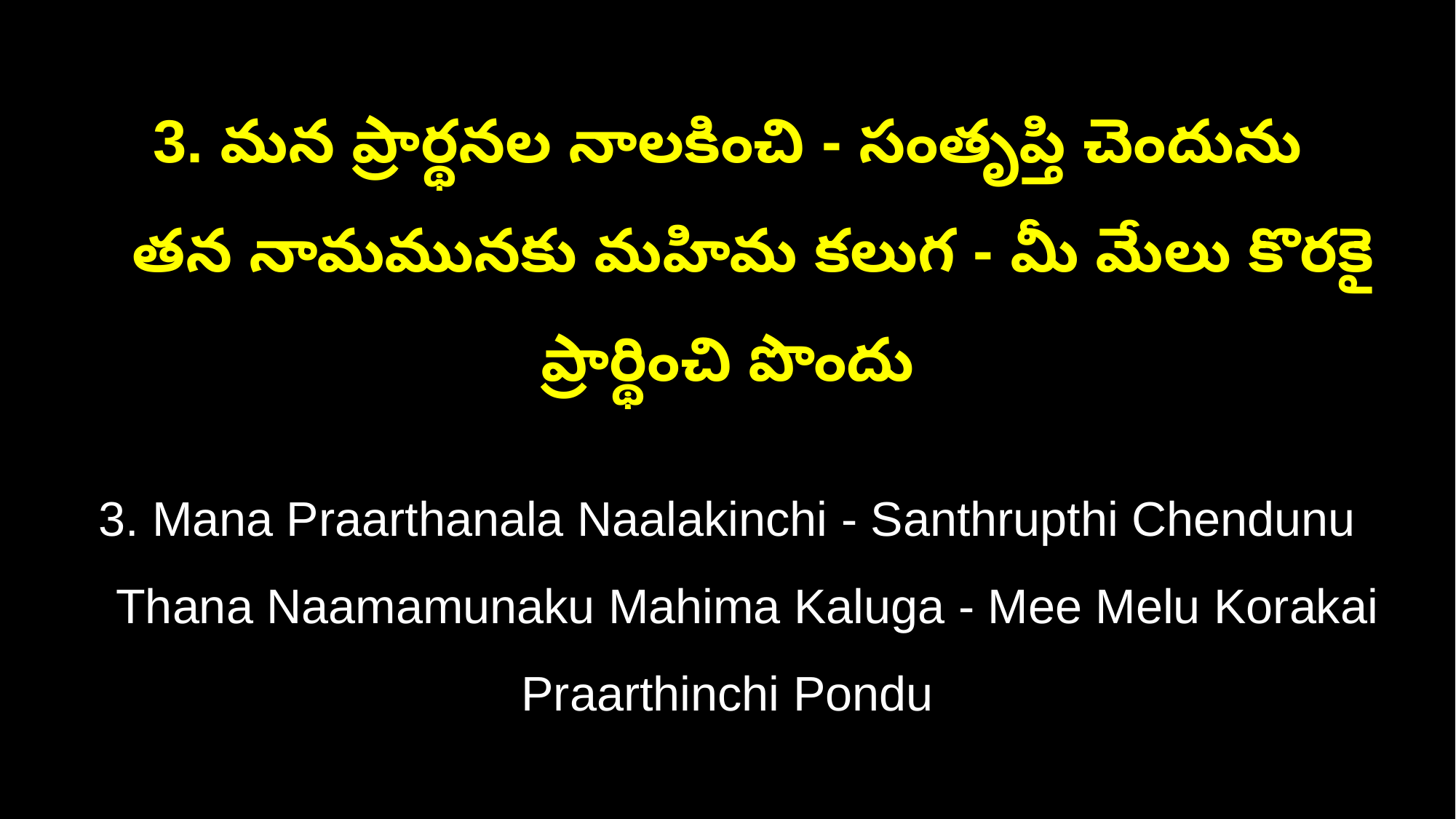

3. మన ప్రార్థనల నాలకించి - సంతృప్తి చెందును
   తన నామమునకు మహిమ కలుగ - మీ మేలు కొరకై ప్రార్థించి పొందు
3. Mana Praarthanala Naalakinchi - Santhrupthi Chendunu
   Thana Naamamunaku Mahima Kaluga - Mee Melu Korakai Praarthinchi Pondu